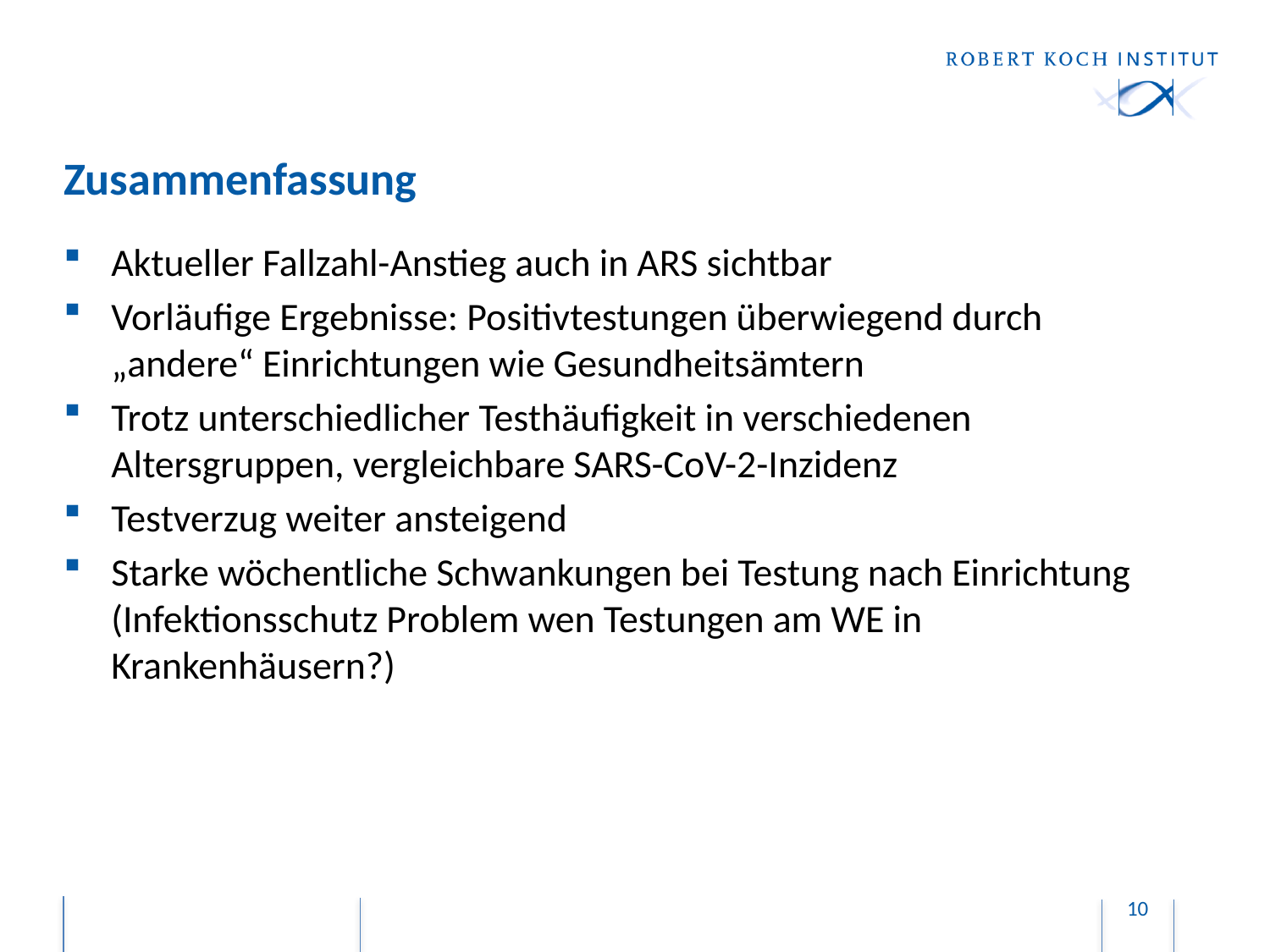

# Zusammenfassung
Aktueller Fallzahl-Anstieg auch in ARS sichtbar
Vorläufige Ergebnisse: Positivtestungen überwiegend durch „andere“ Einrichtungen wie Gesundheitsämtern
Trotz unterschiedlicher Testhäufigkeit in verschiedenen Altersgruppen, vergleichbare SARS-CoV-2-Inzidenz
Testverzug weiter ansteigend
Starke wöchentliche Schwankungen bei Testung nach Einrichtung
(Infektionsschutz Problem wen Testungen am WE in Krankenhäusern?)

10